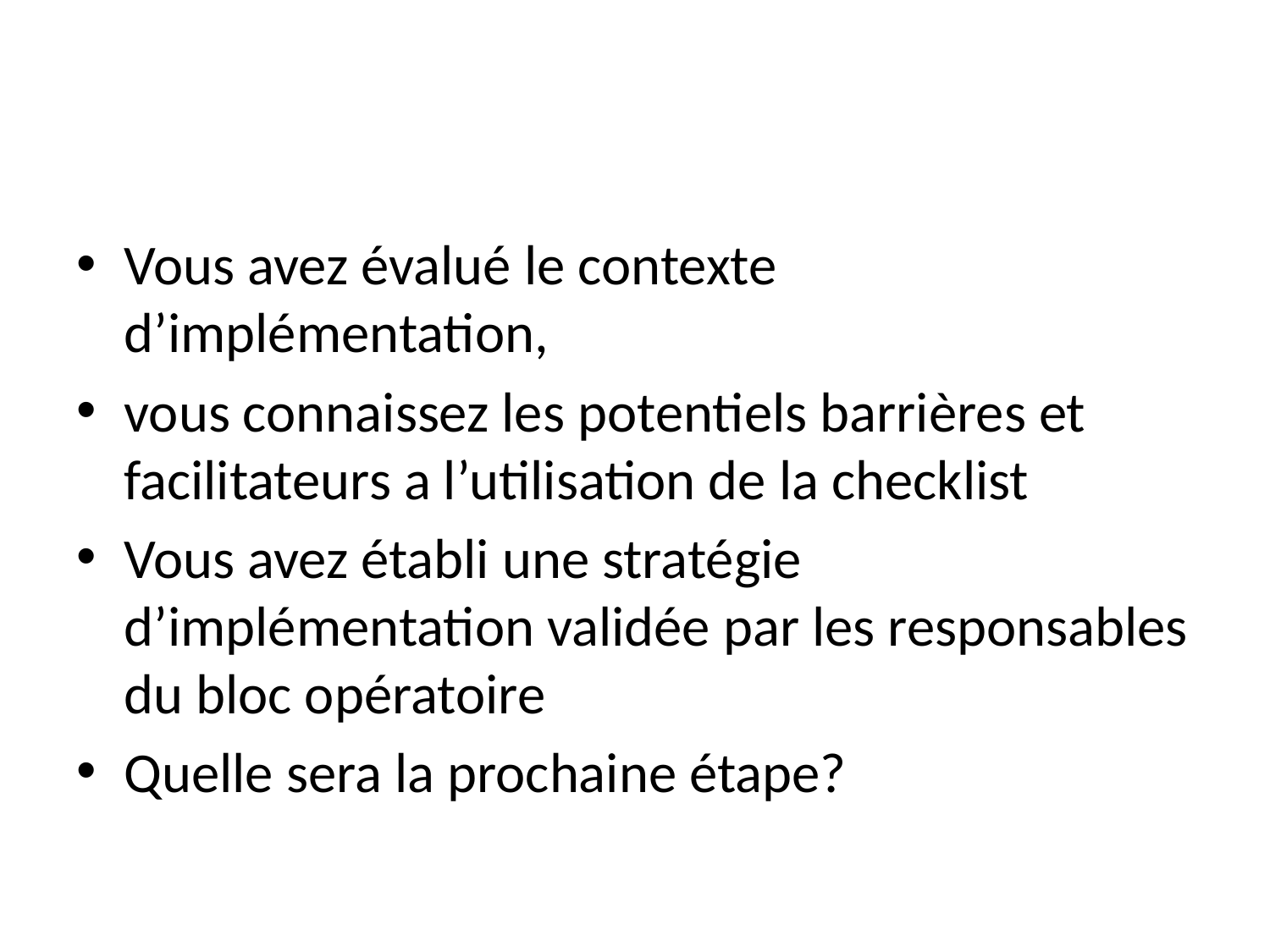

#
Vous avez évalué le contexte d’implémentation,
vous connaissez les potentiels barrières et facilitateurs a l’utilisation de la checklist
Vous avez établi une stratégie d’implémentation validée par les responsables du bloc opératoire
Quelle sera la prochaine étape?